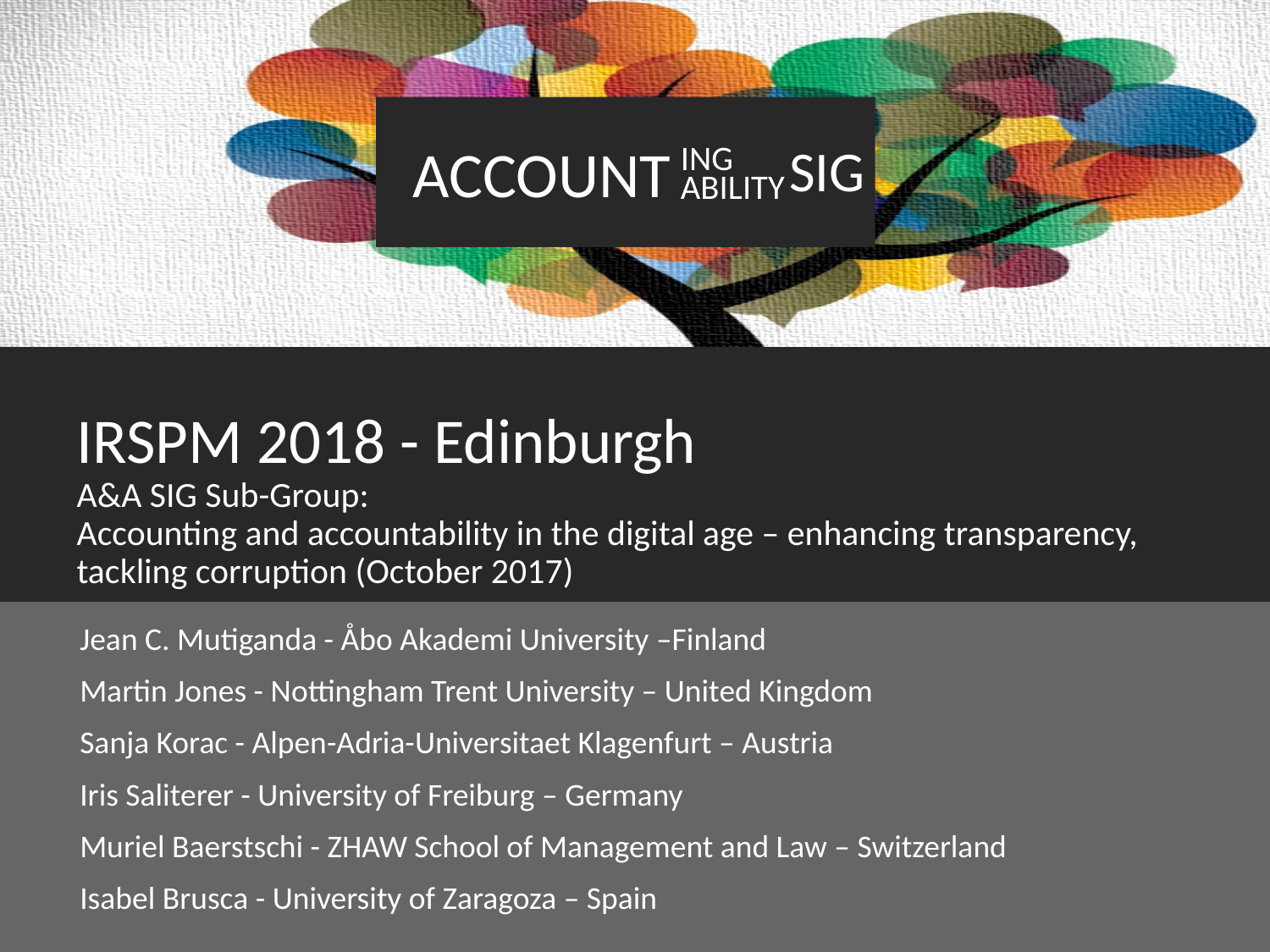

SIG
IRSPM 2018 - Edinburgh
A&A SIG Sub-Group:
Accounting and accountability in the digital age – enhancing transparency, tackling corruption (October 2017)

Jean C. Mutiganda - Åbo Akademi University –Finland
Martin Jones - Nottingham Trent University – United Kingdom
Sanja Korac - Alpen-Adria-Universitaet Klagenfurt – Austria
Iris Saliterer - University of Freiburg – Germany
Muriel Baerstschi - ZHAW School of Management and Law – Switzerland
Isabel Brusca - University of Zaragoza – Spain